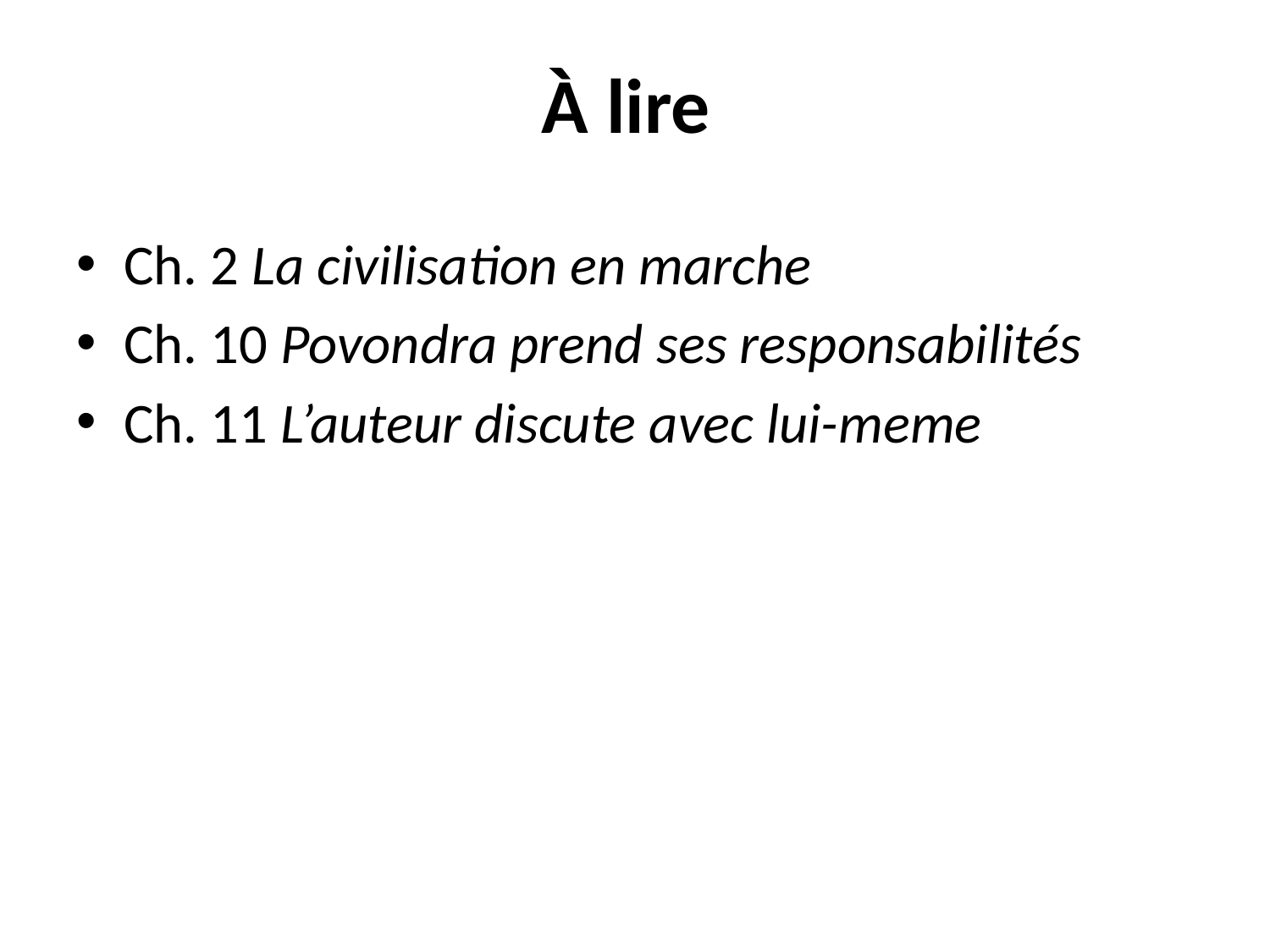

# À lire
Ch. 2 La civilisation en marche
Ch. 10 Povondra prend ses responsabilités
Ch. 11 L’auteur discute avec lui-meme